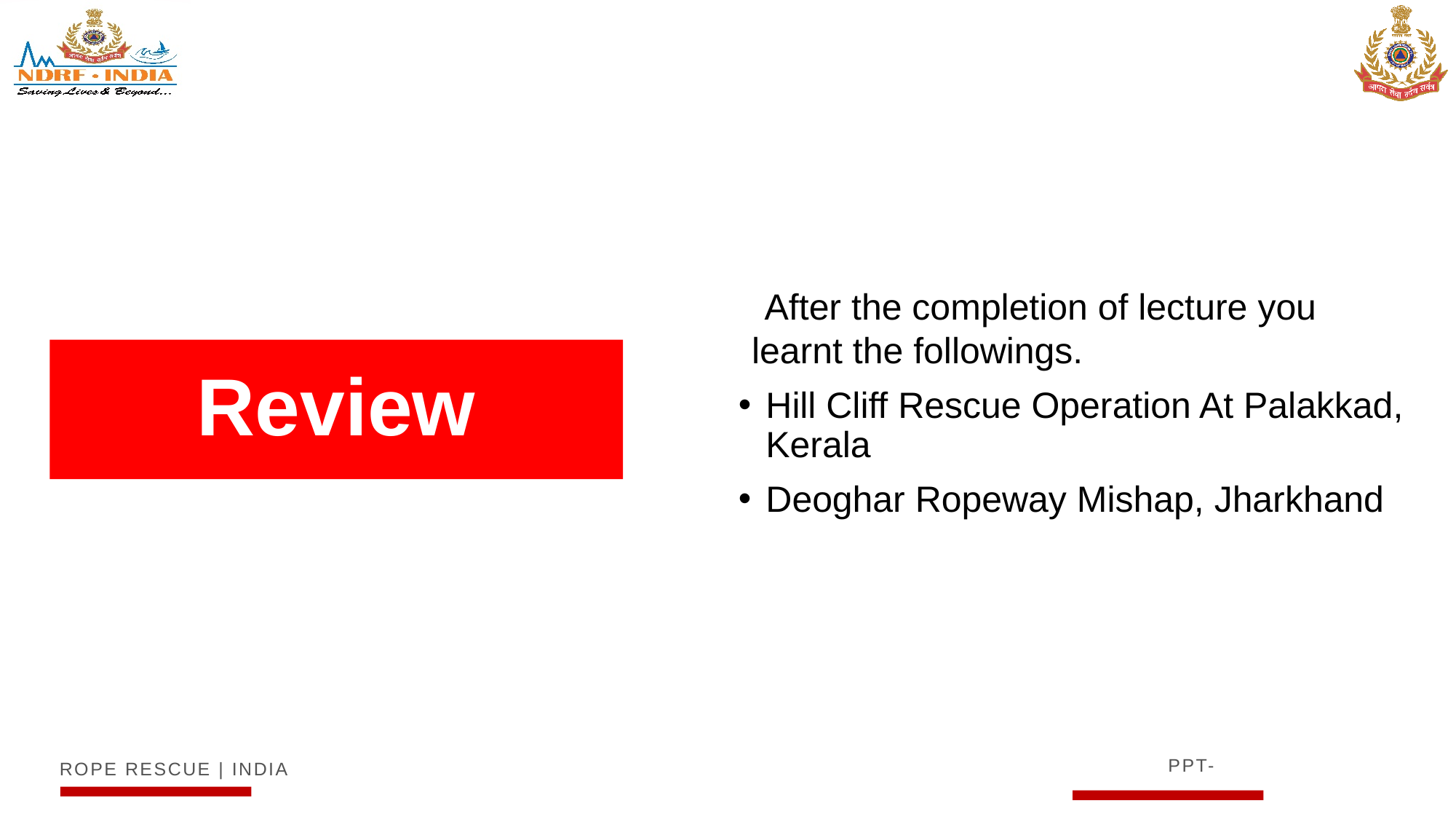

After the completion of lecture you learnt the followings.
Hill Cliff Rescue Operation At Palakkad, Kerala
Deoghar Ropeway Mishap, Jharkhand

# Review